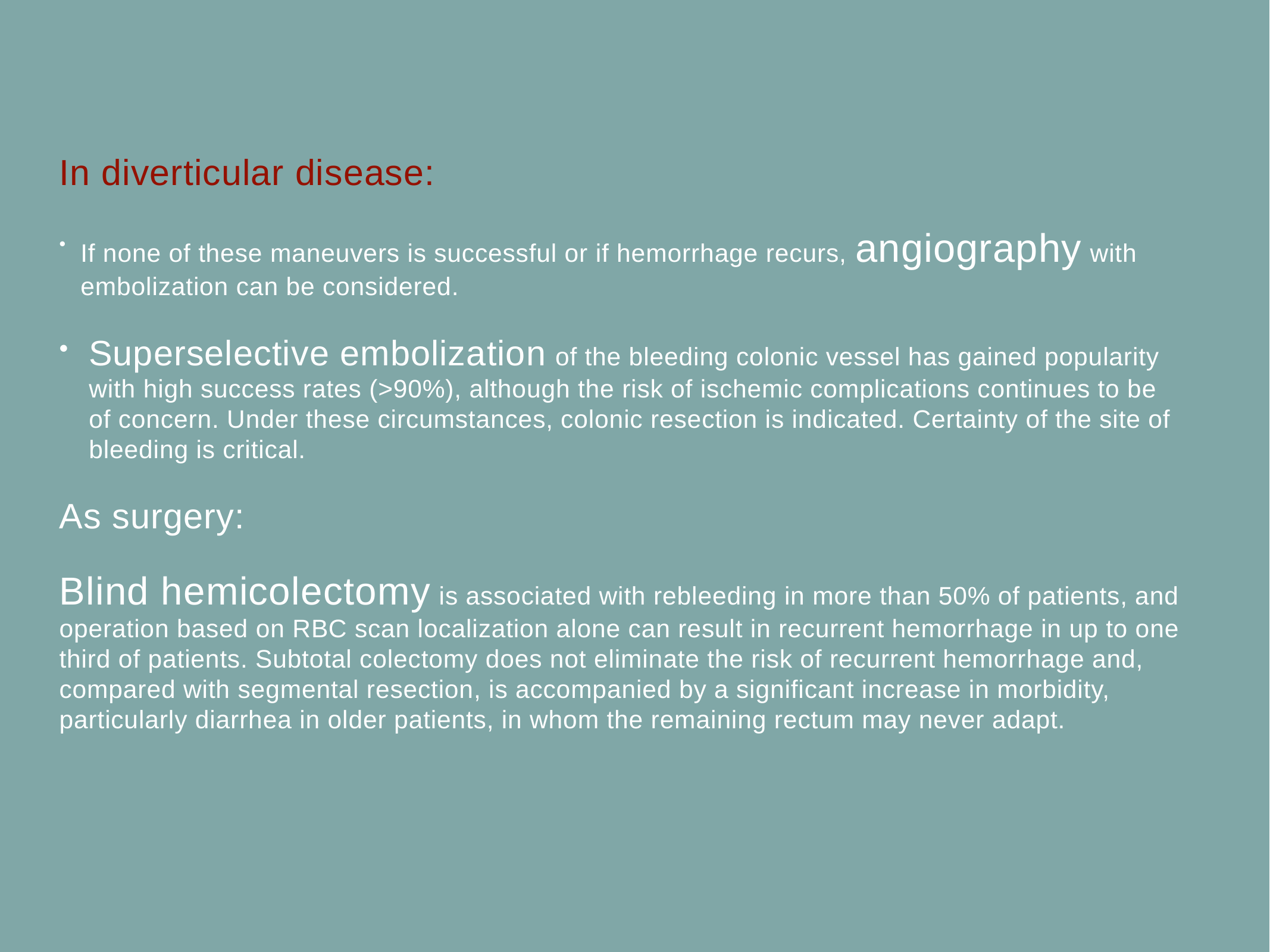

In diverticular disease:
If none of these maneuvers is successful or if hemorrhage recurs, angiography with embolization can be considered.
Superselective embolization of the bleeding colonic vessel has gained popularity with high success rates (>90%), although the risk of ischemic complications continues to be of concern. Under these circumstances, colonic resection is indicated. Certainty of the site of bleeding is critical.
As surgery:
Blind hemicolectomy is associated with rebleeding in more than 50% of patients, and operation based on RBC scan localization alone can result in recurrent hemorrhage in up to one third of patients. Subtotal colectomy does not eliminate the risk of recurrent hemorrhage and, compared with segmental resection, is accompanied by a significant increase in morbidity, particularly diarrhea in older patients, in whom the remaining rectum may never adapt.